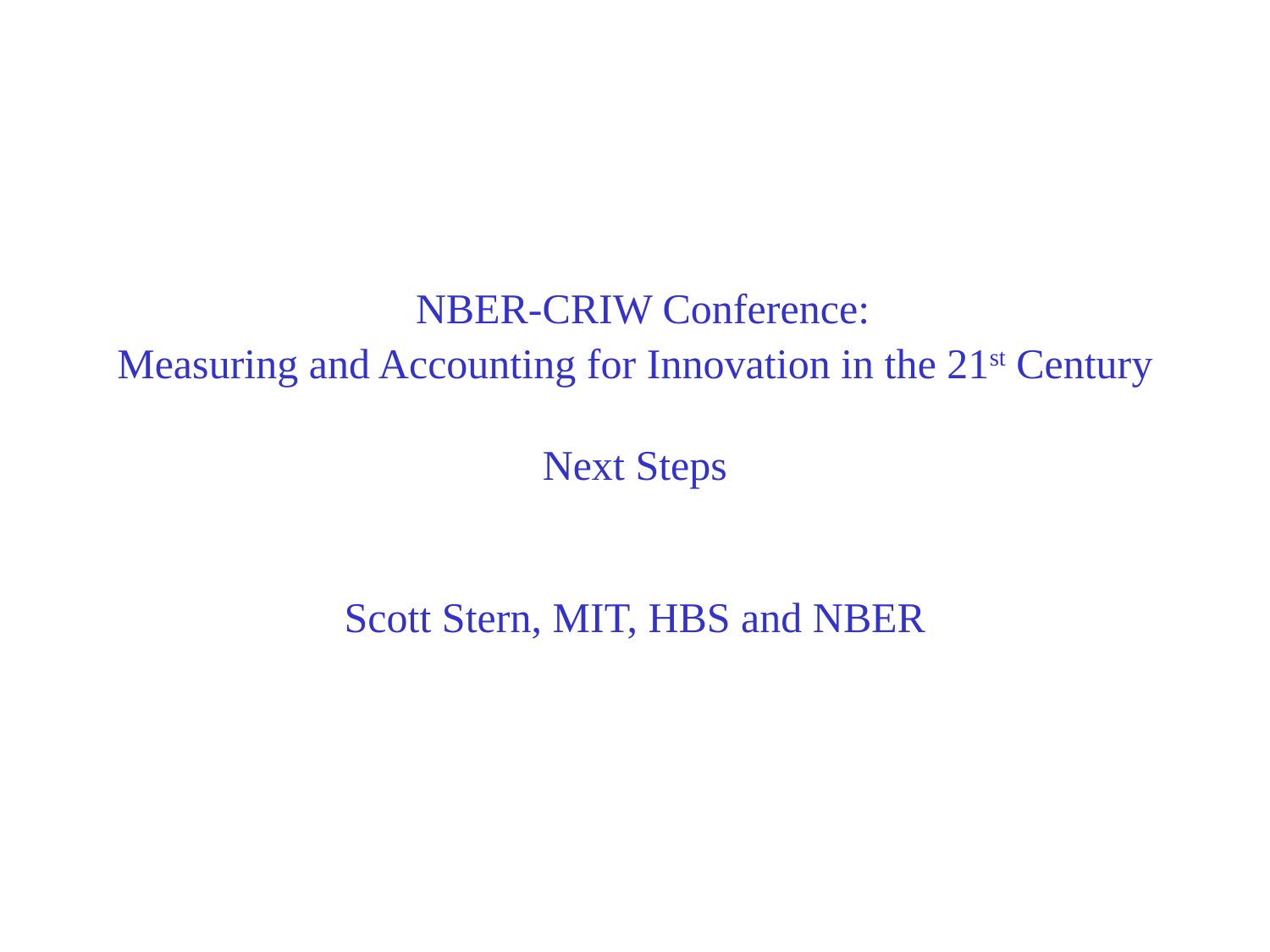

# NBER-CRIW Conference: Measuring and Accounting for Innovation in the 21st Century Next Steps Scott Stern, MIT, HBS and NBER